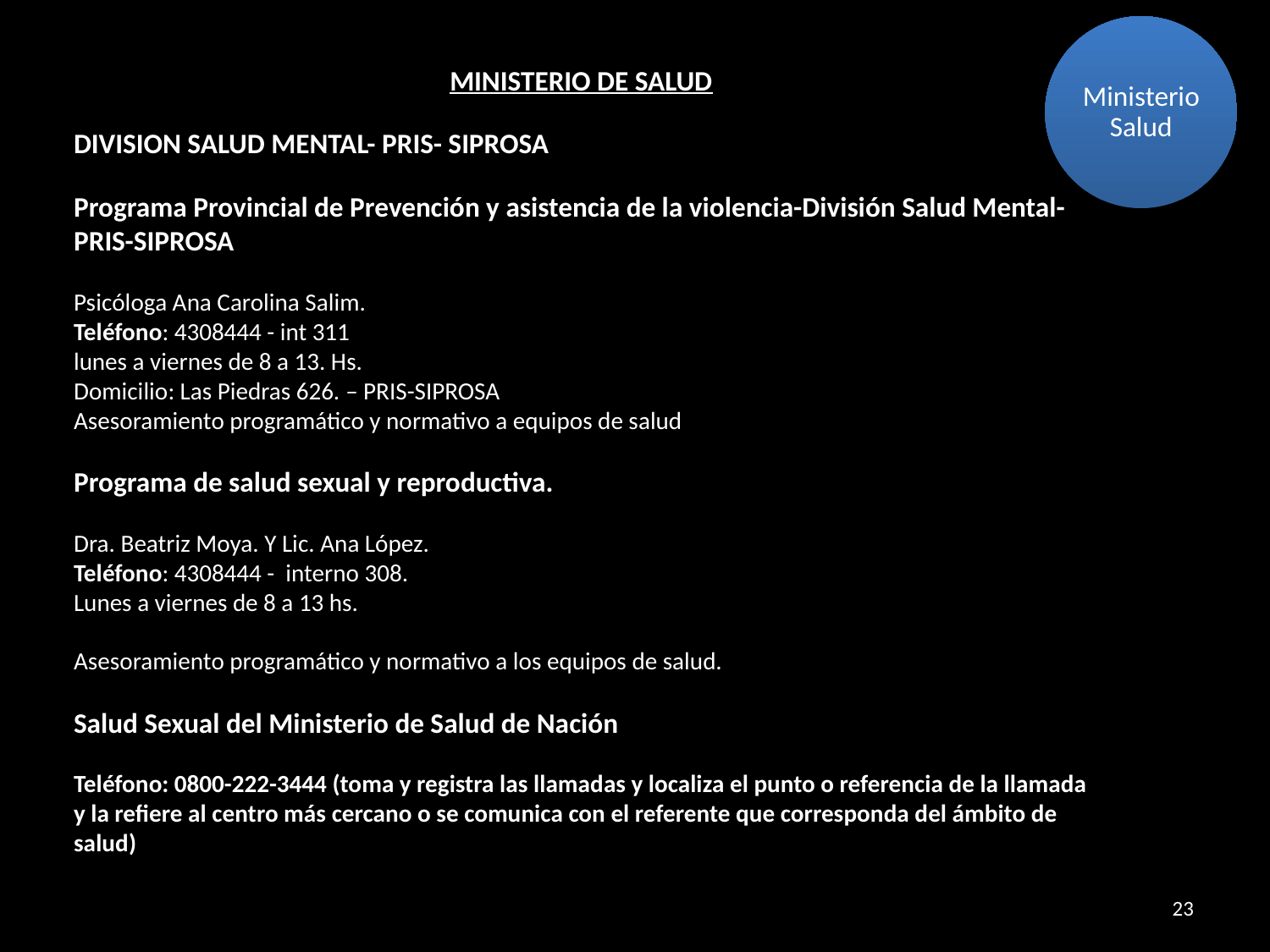

Ministerio Salud
MINISTERIO DE SALUD

DIVISION SALUD MENTAL- PRIS- SIPROSA

Programa Provincial de Prevención y asistencia de la violencia-División Salud Mental-PRIS-SIPROSA

Psicóloga Ana Carolina Salim.
Teléfono: 4308444 - int 311
lunes a viernes de 8 a 13. Hs.
Domicilio: Las Piedras 626. – PRIS-SIPROSA
Asesoramiento programático y normativo a equipos de salud

Programa de salud sexual y reproductiva.

Dra. Beatriz Moya. Y Lic. Ana López.
Teléfono: 4308444 -  interno 308.
Lunes a viernes de 8 a 13 hs. 
Asesoramiento programático y normativo a los equipos de salud.

Salud Sexual del Ministerio de Salud de Nación

Teléfono: 0800-222-3444 (toma y registra las llamadas y localiza el punto o referencia de la llamada y la refiere al centro más cercano o se comunica con el referente que corresponda del ámbito de salud)
23